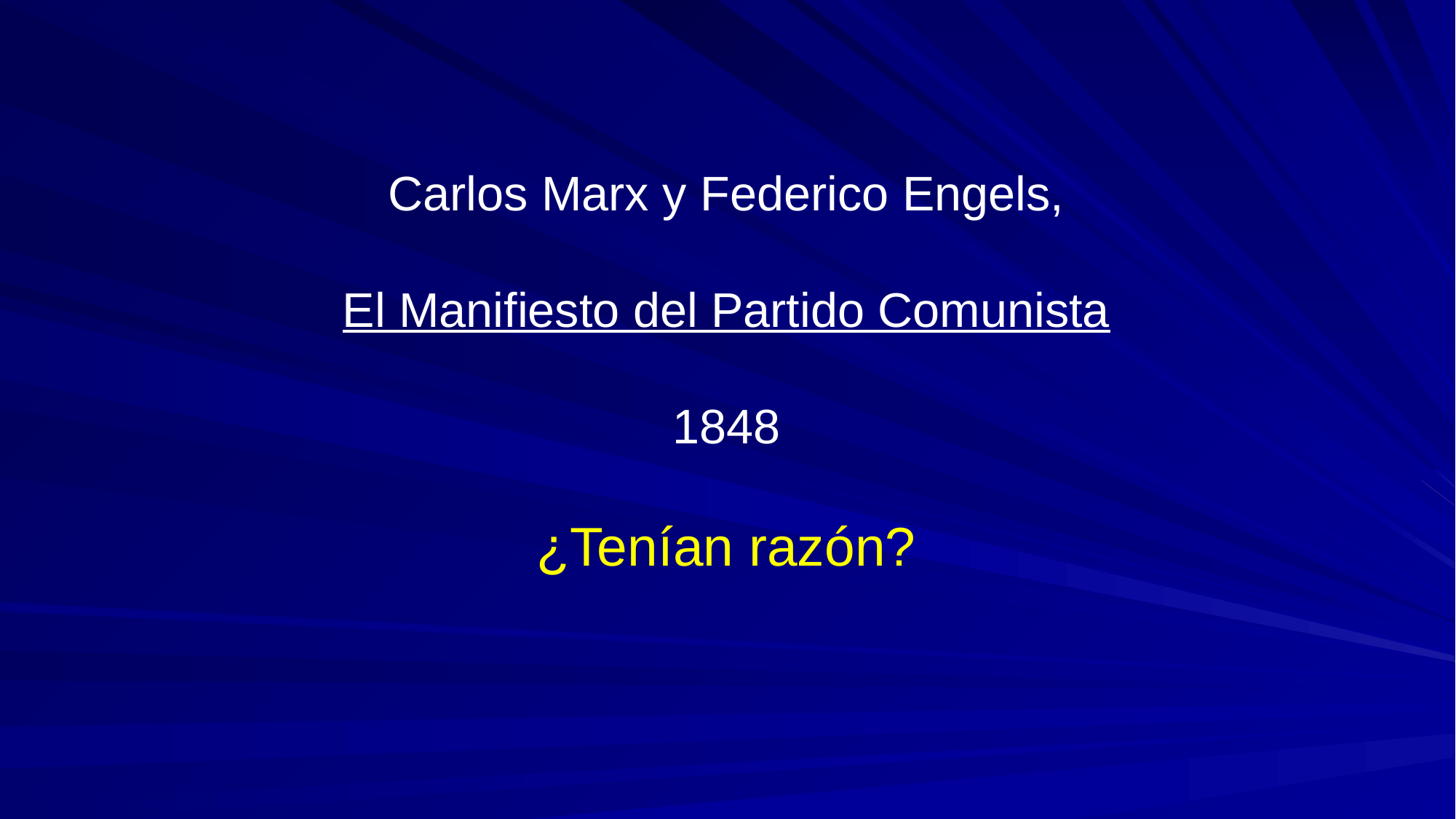

# Carlos Marx y Federico Engels, El Manifiesto del Partido Comunista 1848 ¿Tenían razón?